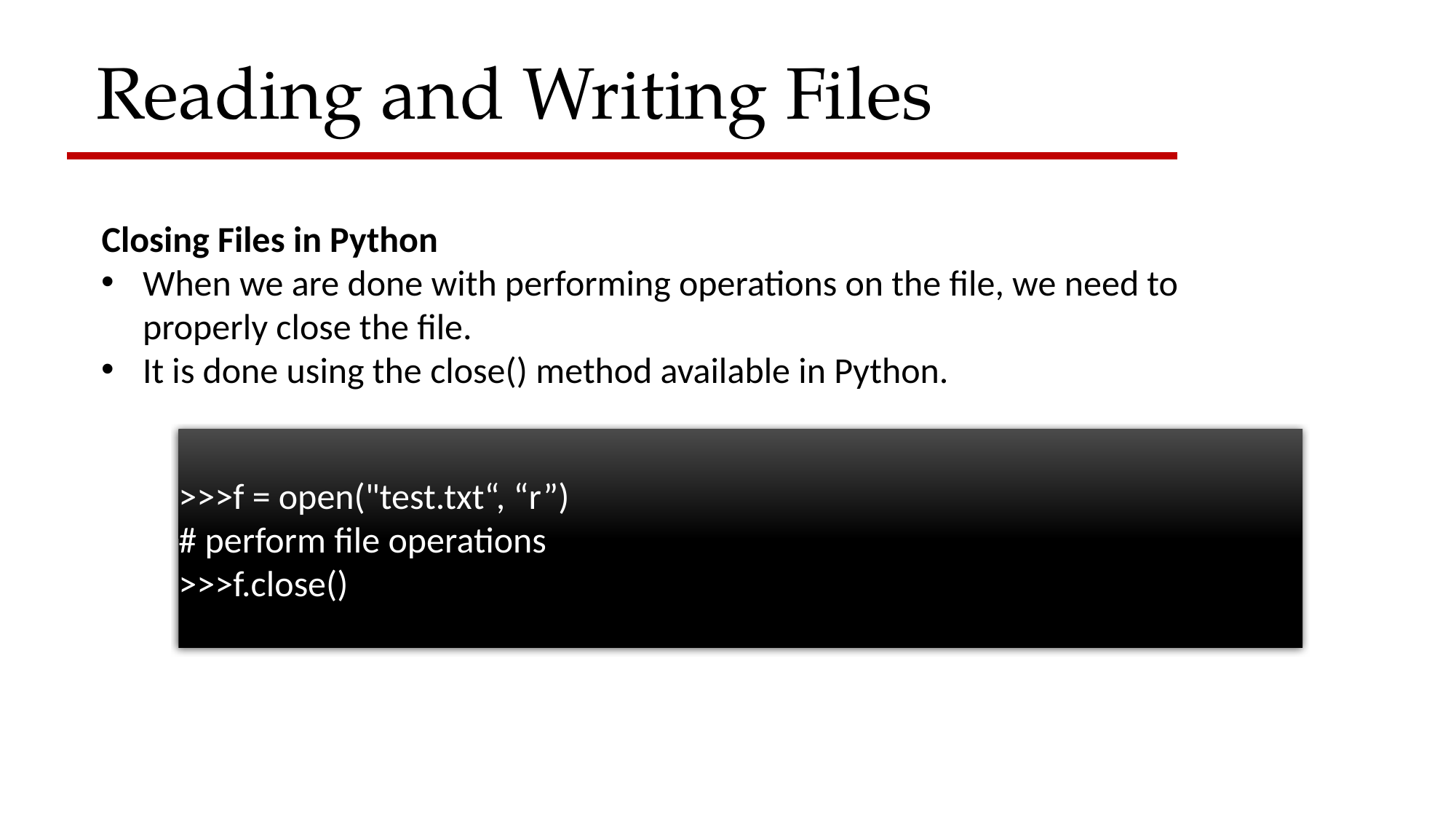

Reading and Writing Files
Closing Files in Python
When we are done with performing operations on the file, we need to properly close the file.
It is done using the close() method available in Python.

>>>f = open("test.txt“, “r”)
# perform file operations
>>>f.close()